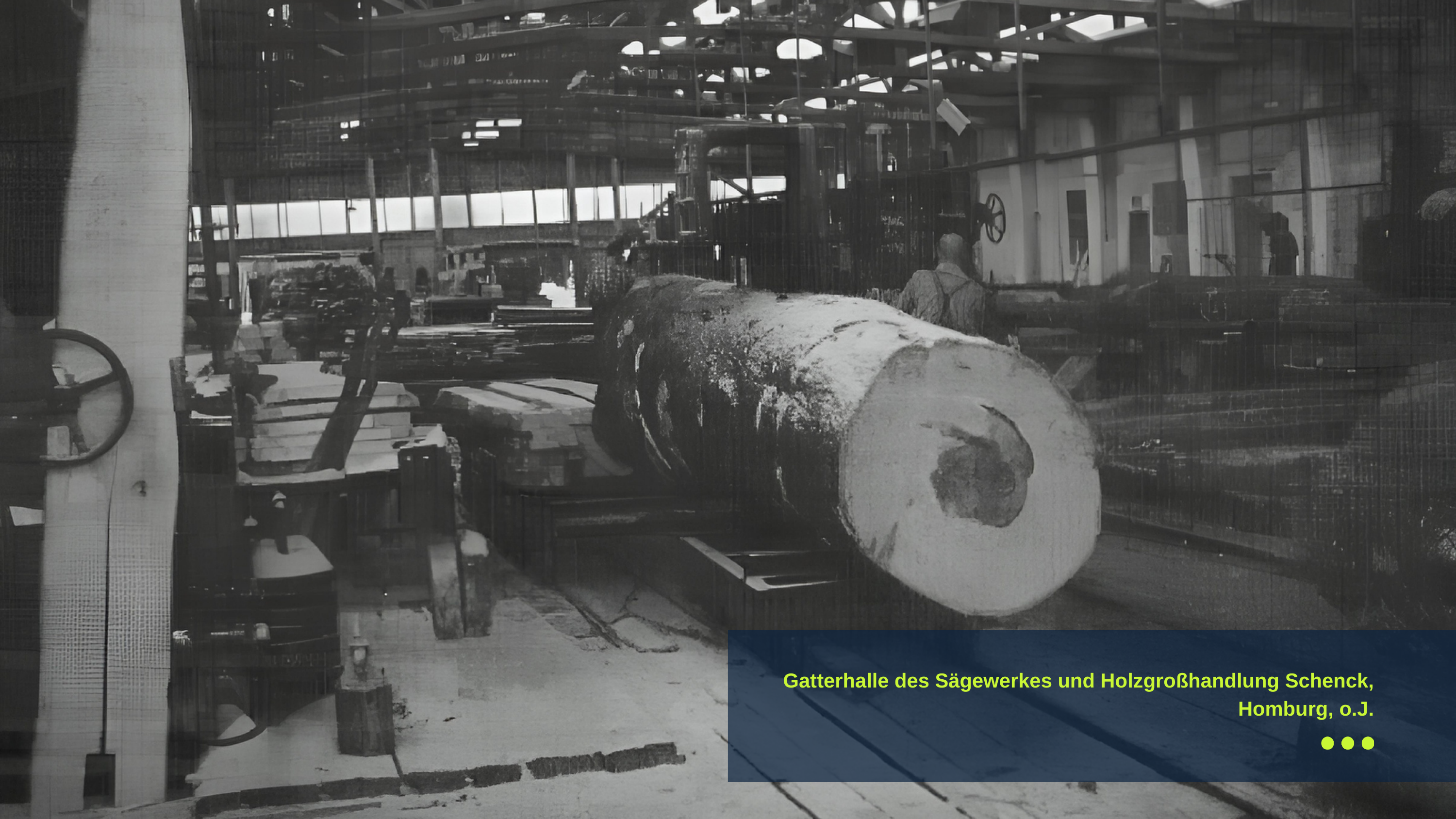

Gatterhalle des Sägewerkes und Holzgroßhandlung Schenck, Homburg, o.J.